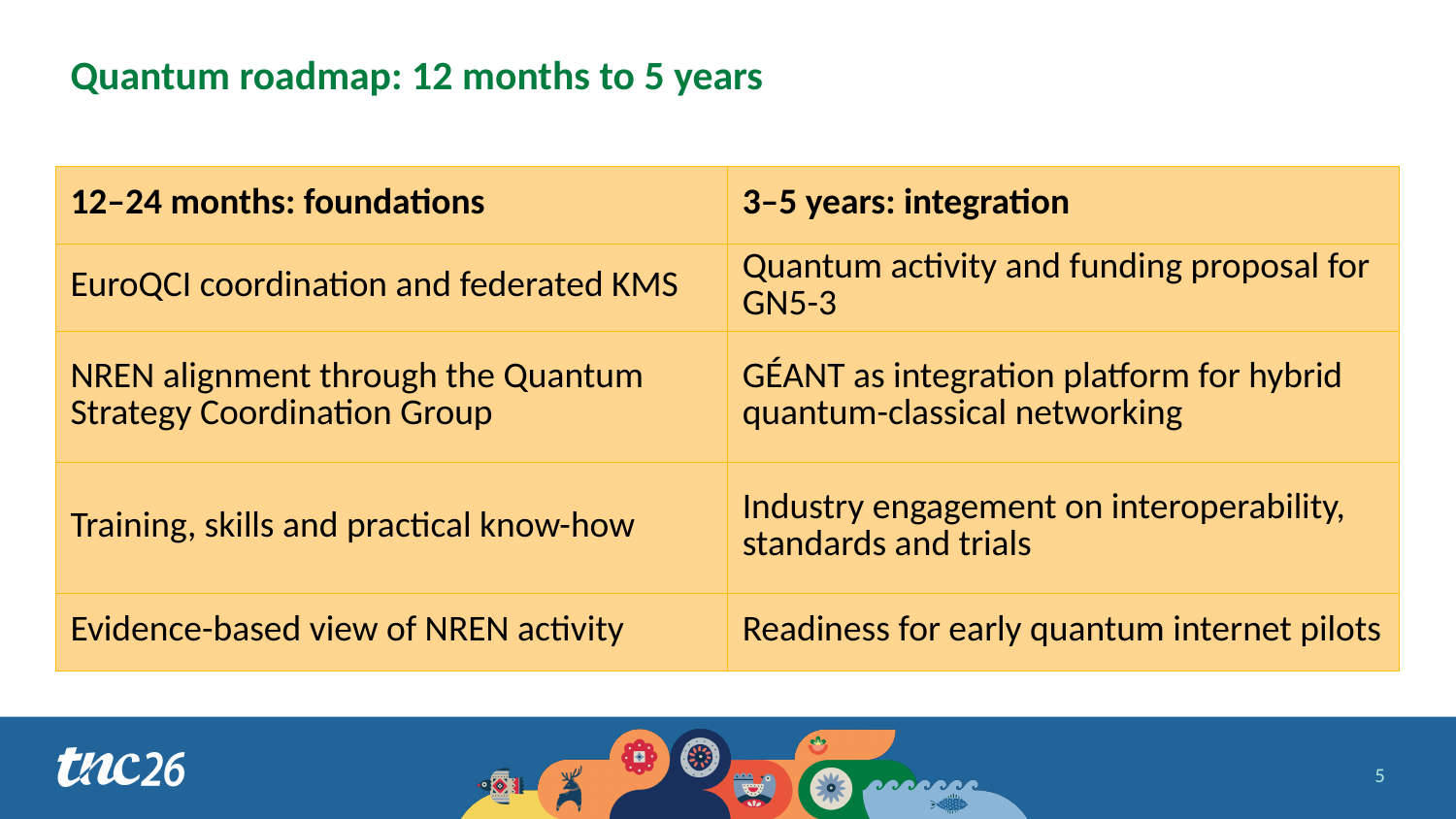

# Quantum roadmap: 12 months to 5 years
| 12–24 months: foundations | 3–5 years: integration |
| --- | --- |
| EuroQCI coordination and federated KMS | Quantum activity and funding proposal for GN5-3 |
| NREN alignment through the Quantum Strategy Coordination Group | GÉANT as integration platform for hybrid quantum-classical networking |
| Training, skills and practical know-how | Industry engagement on interoperability, standards and trials |
| Evidence-based view of NREN activity | Readiness for early quantum internet pilots |
5